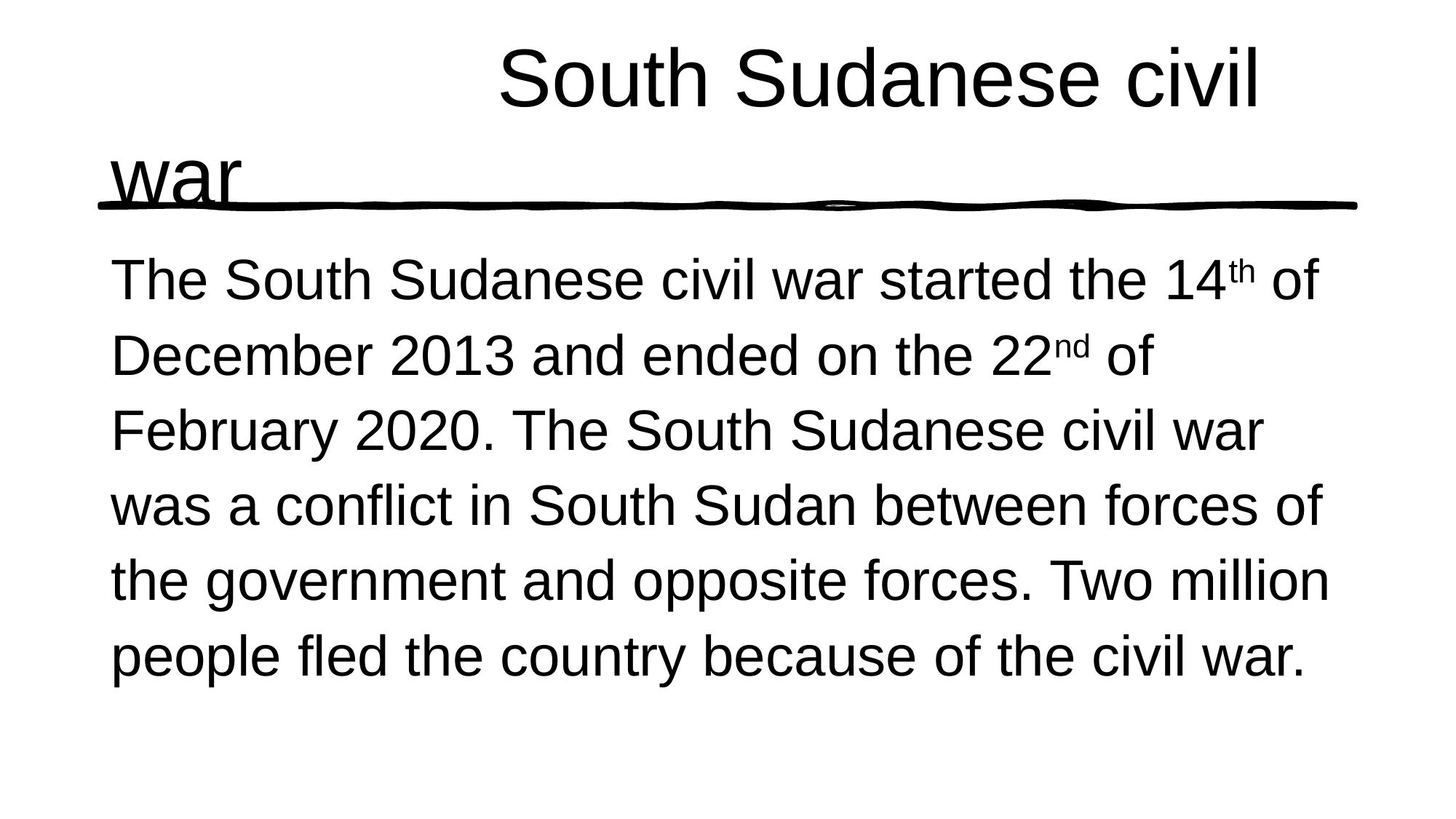

# South Sudanese civil war
The South Sudanese civil war started the 14th of December 2013 and ended on the 22nd of February 2020. The South Sudanese civil war was a conflict in South Sudan between forces of the government and opposite forces. Two million people fled the country because of the civil war.